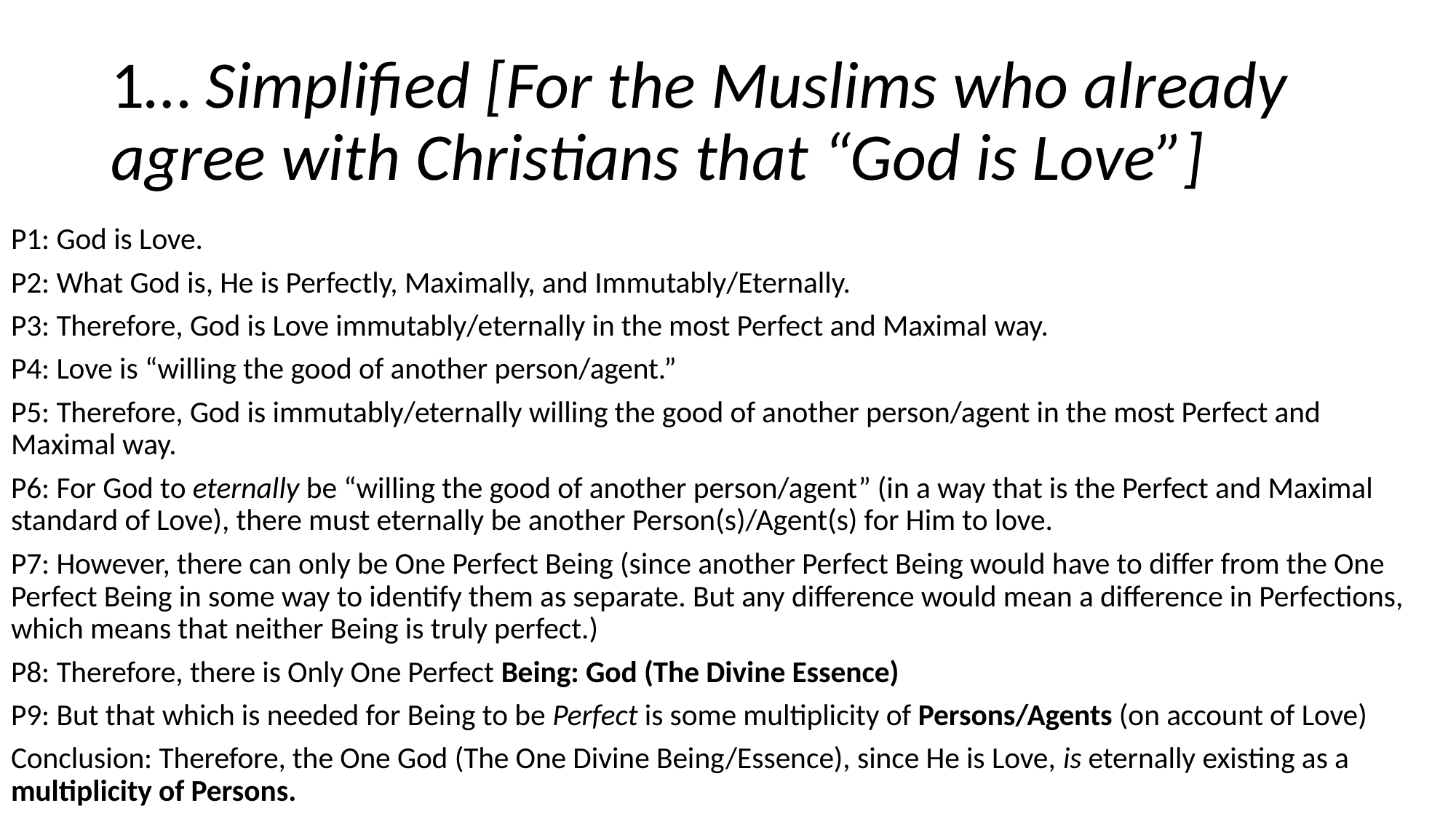

# 1… Simplified [For the Muslims who already agree with Christians that “God is Love”]
P1: God is Love.
P2: What God is, He is Perfectly, Maximally, and Immutably/Eternally.
P3: Therefore, God is Love immutably/eternally in the most Perfect and Maximal way.
P4: Love is “willing the good of another person/agent.”
P5: Therefore, God is immutably/eternally willing the good of another person/agent in the most Perfect and Maximal way.
P6: For God to eternally be “willing the good of another person/agent” (in a way that is the Perfect and Maximal standard of Love), there must eternally be another Person(s)/Agent(s) for Him to love.
P7: However, there can only be One Perfect Being (since another Perfect Being would have to differ from the One Perfect Being in some way to identify them as separate. But any difference would mean a difference in Perfections, which means that neither Being is truly perfect.)
P8: Therefore, there is Only One Perfect Being: God (The Divine Essence)
P9: But that which is needed for Being to be Perfect is some multiplicity of Persons/Agents (on account of Love)
Conclusion: Therefore, the One God (The One Divine Being/Essence), since He is Love, is eternally existing as a multiplicity of Persons.